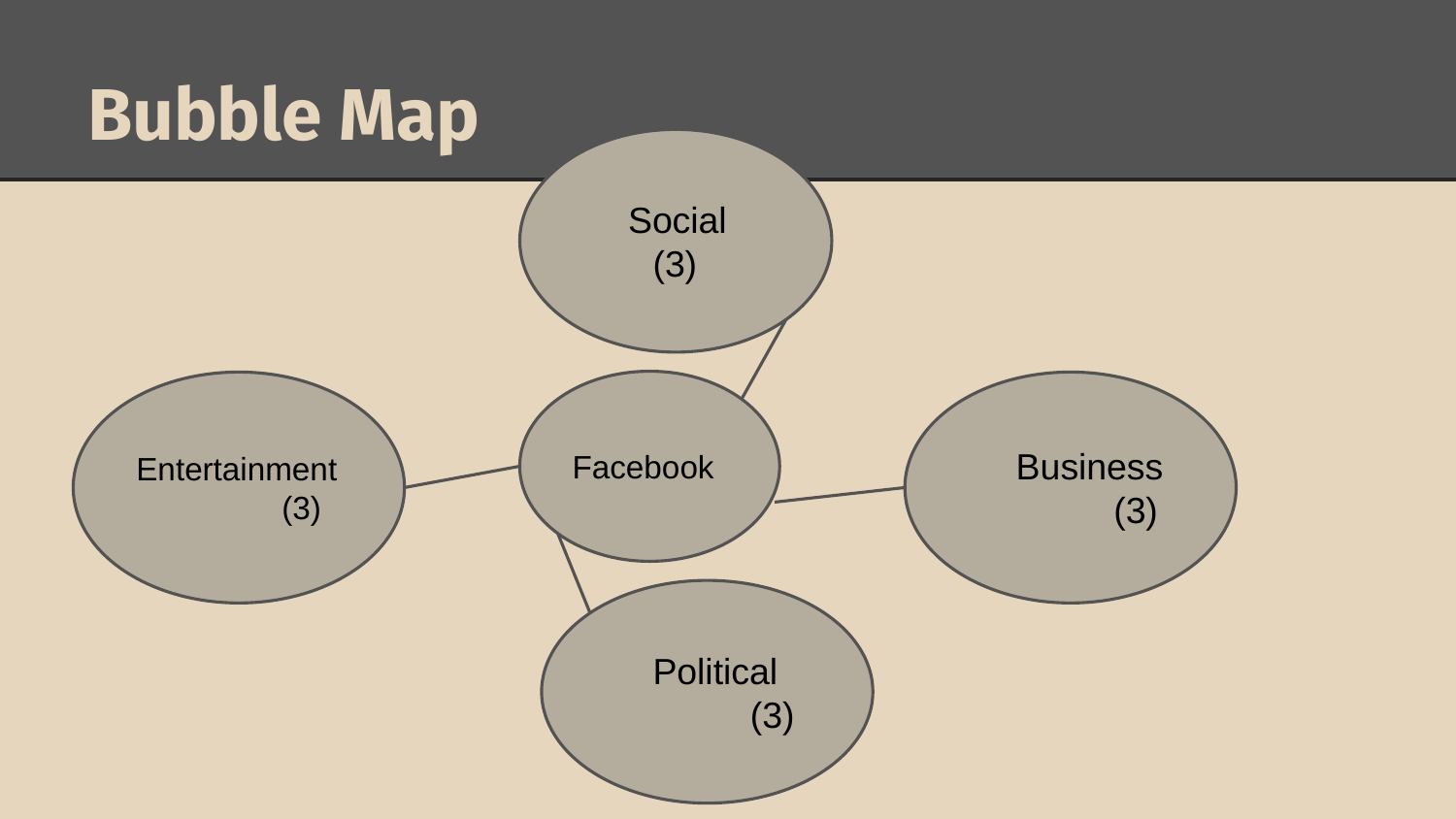

# Bubble Map
      Social
(3)

Facebook
Entertainment
	(3)
      Business
	(3)
      Political
	(3)